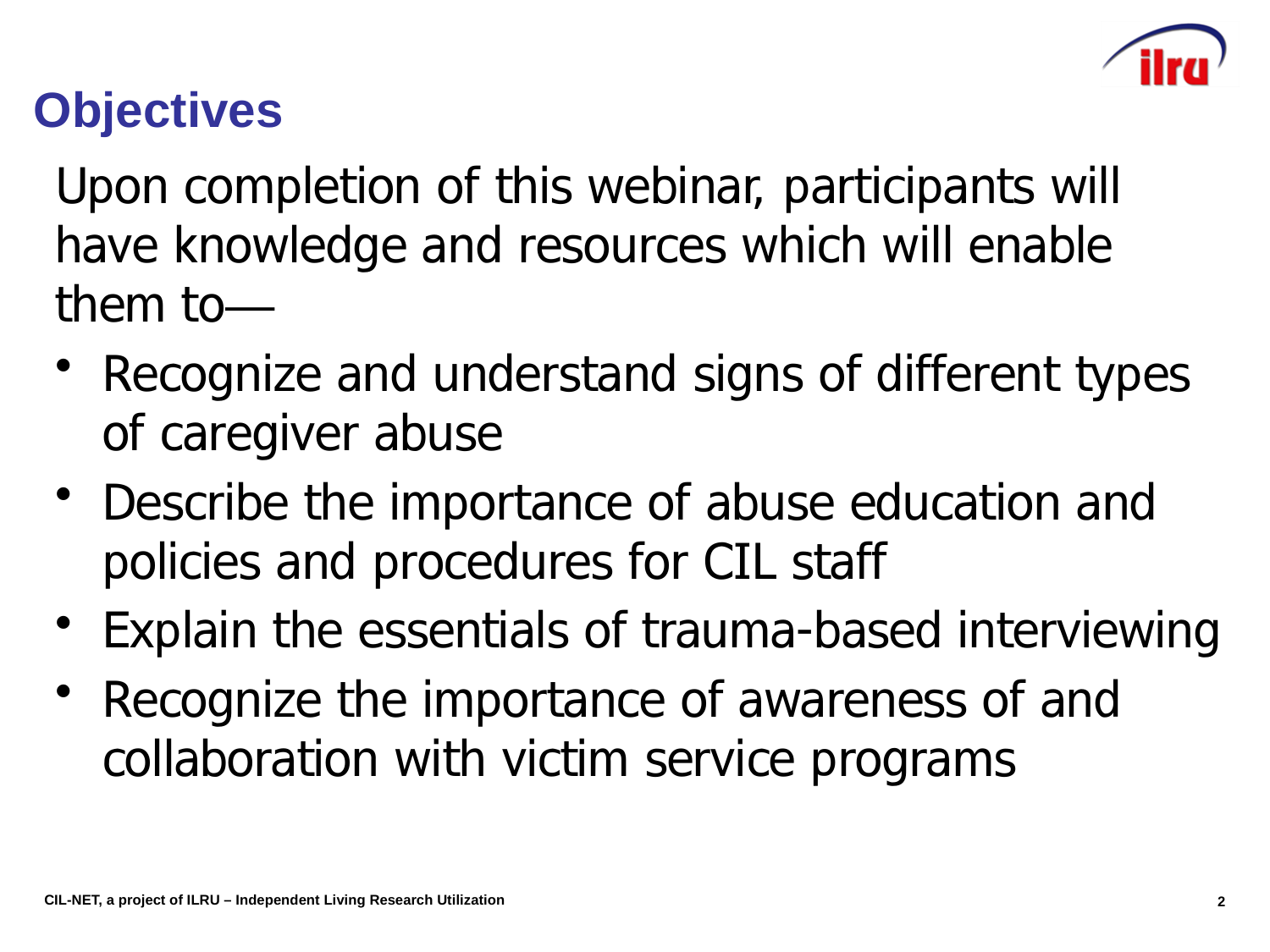

# Objectives
Upon completion of this webinar, participants will have knowledge and resources which will enable them to―
Recognize and understand signs of different types of caregiver abuse
Describe the importance of abuse education and policies and procedures for CIL staff
Explain the essentials of trauma-based interviewing
Recognize the importance of awareness of and collaboration with victim service programs
2